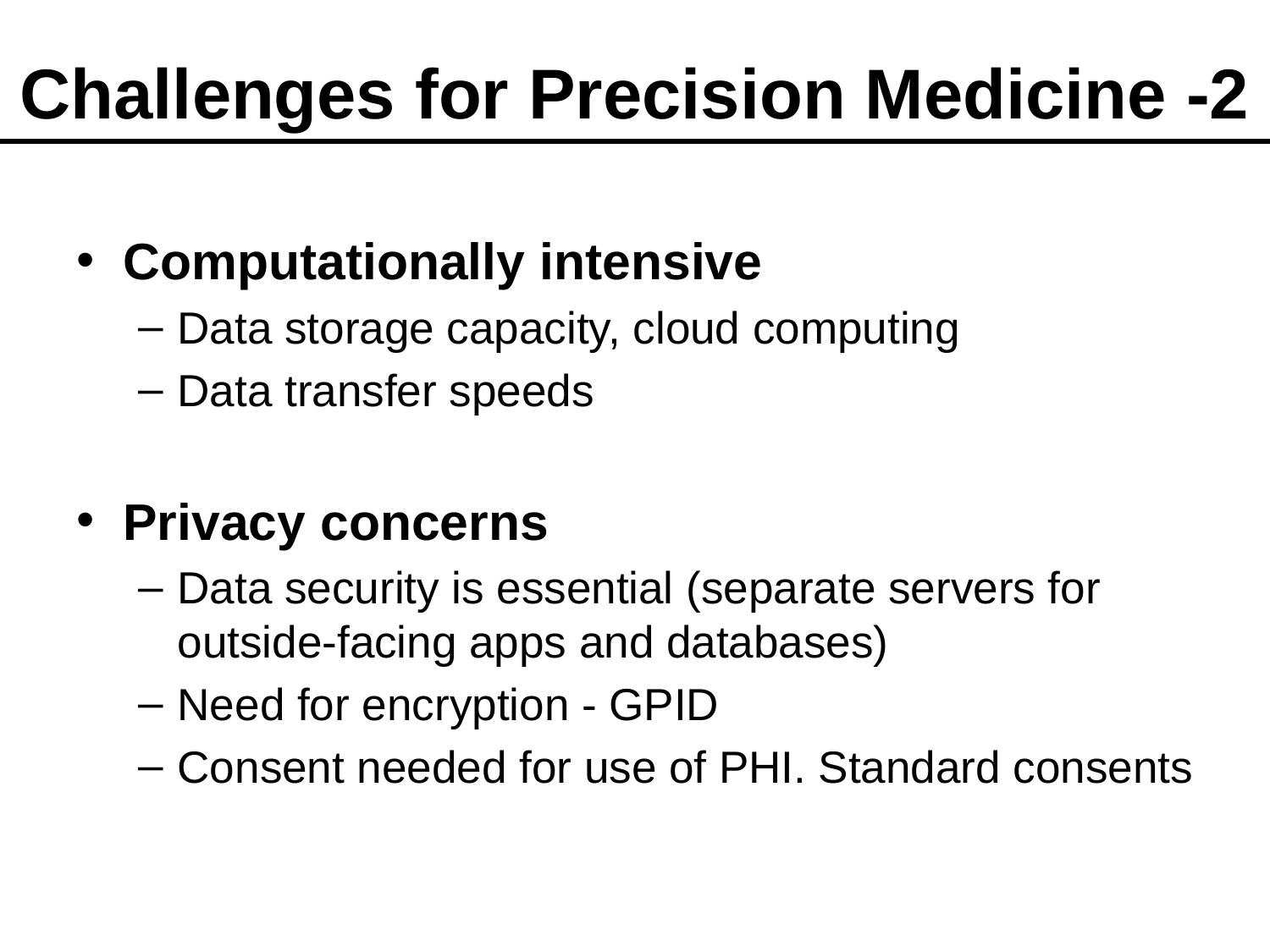

Challenges for Precision Medicine -2
Computationally intensive
Data storage capacity, cloud computing
Data transfer speeds

Privacy concerns
Data security is essential (separate servers for outside-facing apps and databases)
Need for encryption - GPID
Consent needed for use of PHI. Standard consents